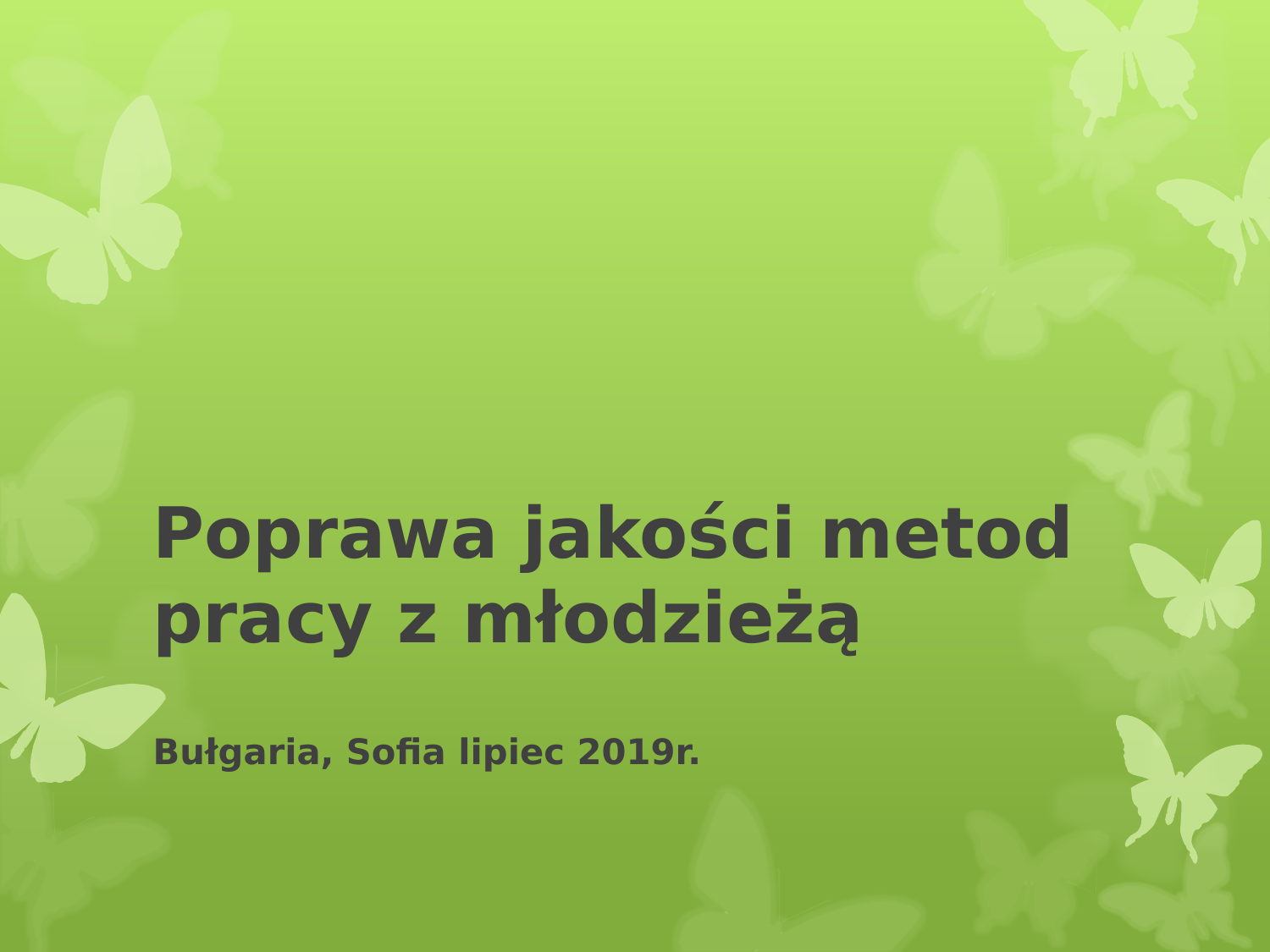

# Poprawa jakości metod pracy z młodzieżą

Bułgaria, Sofia lipiec 2019r.